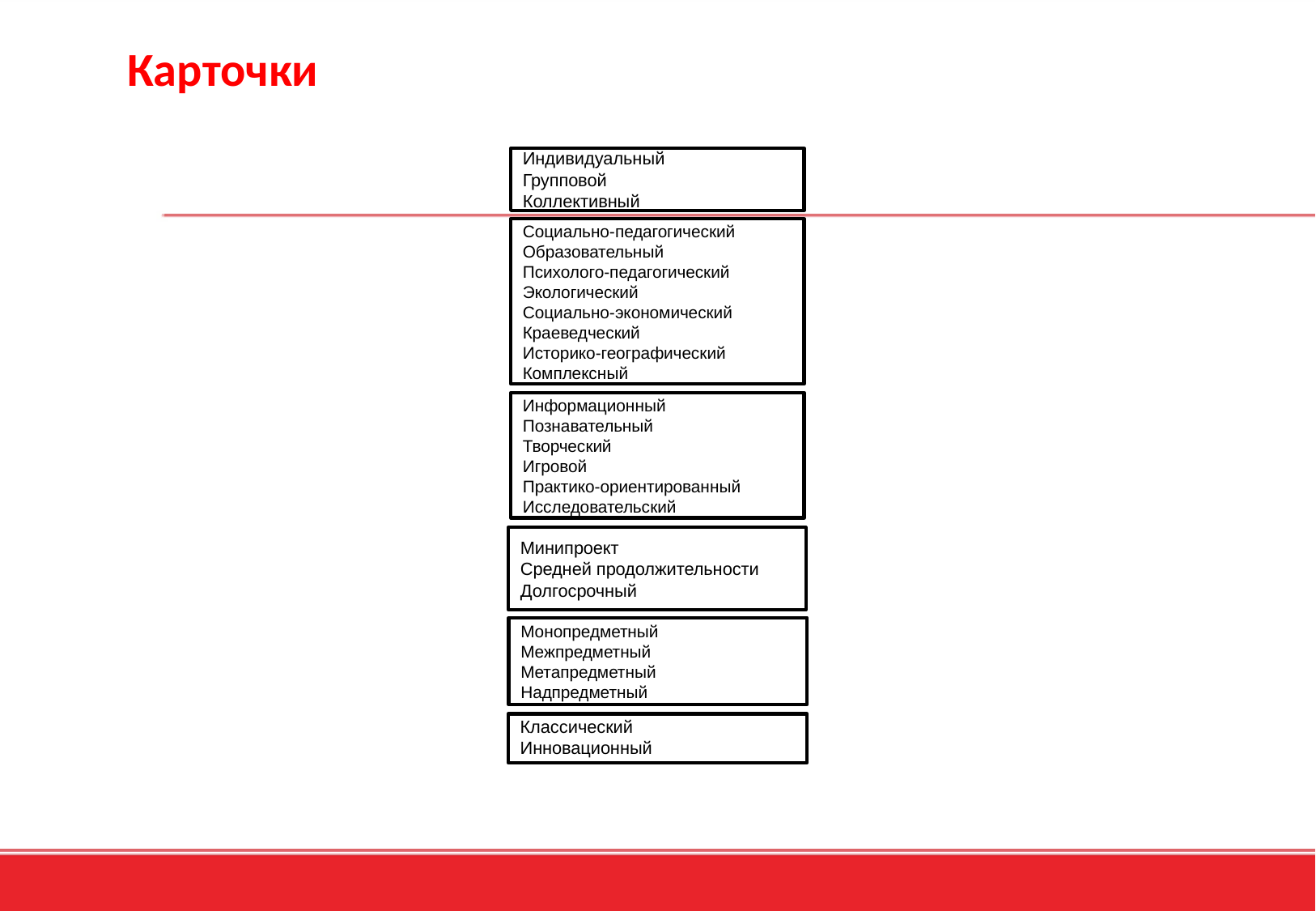

# Карточки

Индивидуальный
Групповой
Коллективный

Социально-педагогический
Образовательный
Психолого-педагогический
Экологический
Социально-экономический
Краеведческий
Историко-географический
Комплексный

Информационный
Познавательный
Творческий
Игровой
Практико-ориентированный
Исследовательский

Минипроект
Средней продолжительности
Долгосрочный

Монопредметный
Межпредметный
Метапредметный
Надпредметный

Классический
Инновационный